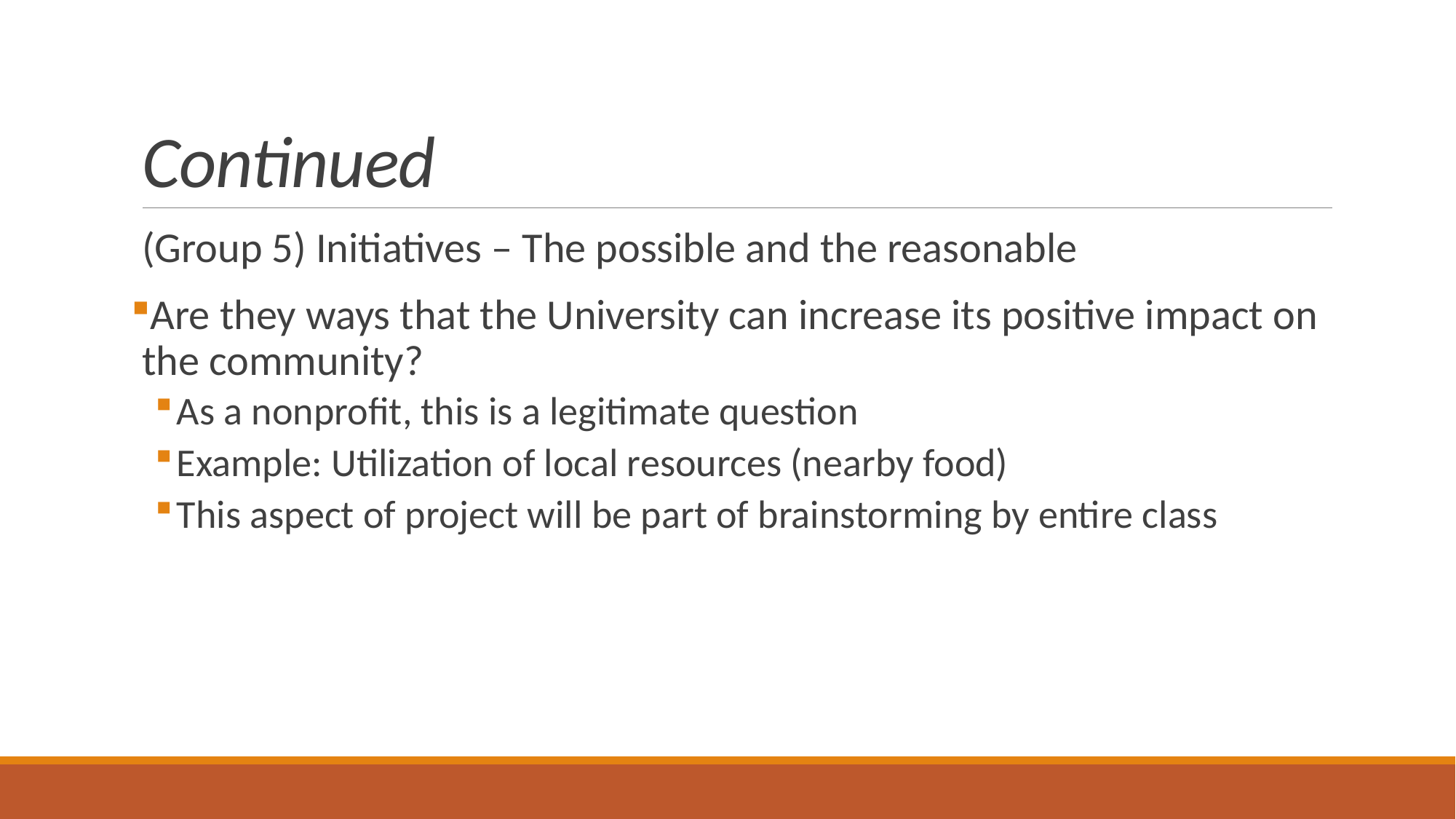

# Continued
(Group 5) Initiatives – The possible and the reasonable
Are they ways that the University can increase its positive impact on the community?
As a nonprofit, this is a legitimate question
Example: Utilization of local resources (nearby food)
This aspect of project will be part of brainstorming by entire class